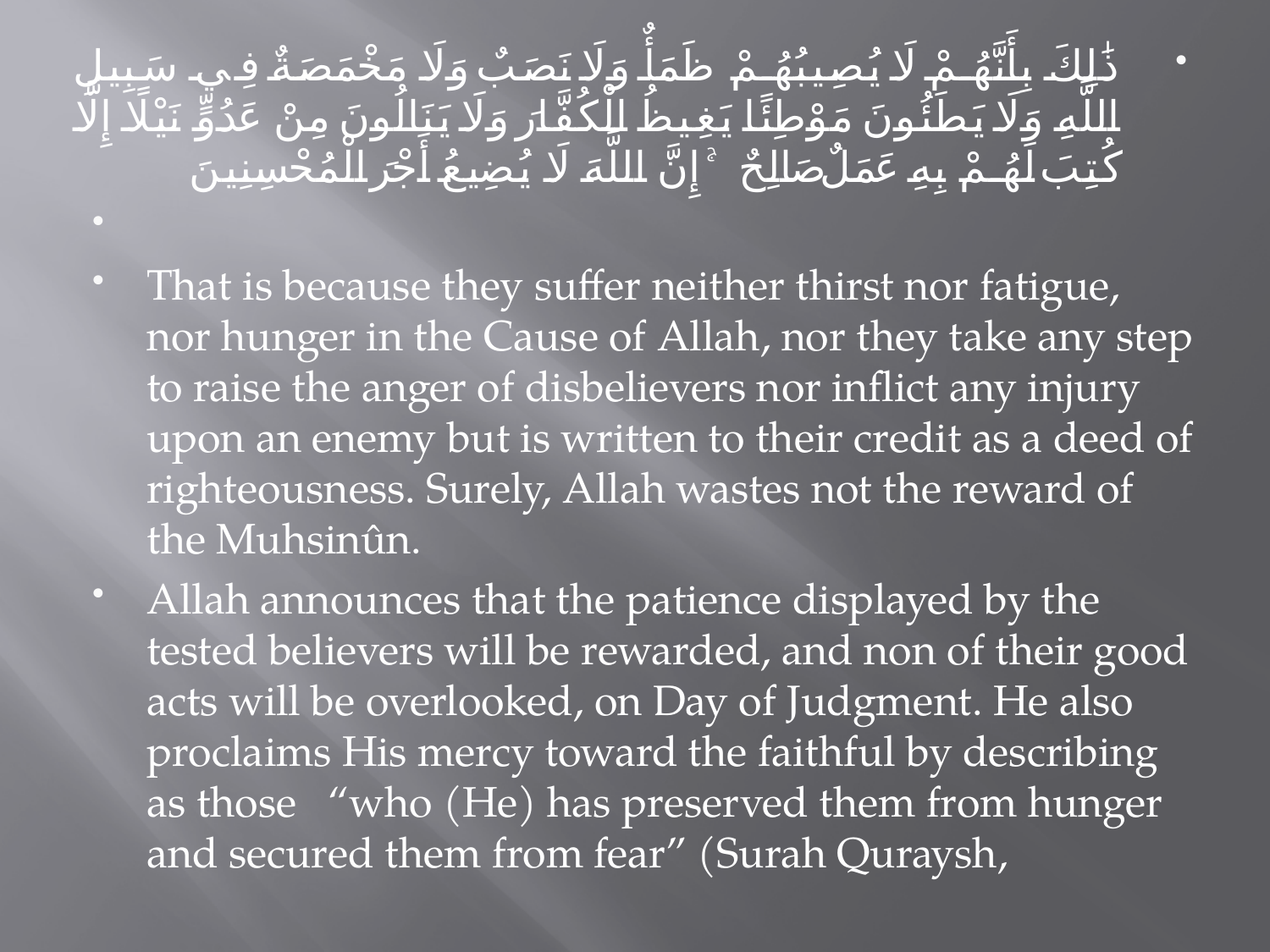

ذَٰلِكَ بِأَنَّهُمْ لَا يُصِيبُهُمْ ظَمَأٌ وَلَا نَصَبٌ وَلَا مَخْمَصَةٌ فِي سَبِيلِ اللَّهِ وَلَا يَطَئُونَ مَوْطِئًا يَغِيظُ الْكُفَّارَ وَلَا يَنَالُونَ مِنْ عَدُوٍّ نَيْلًا إِلَّا كُتِبَ لَهُمْ بِهِ عَمَلٌ صَالِحٌ ۚ إِنَّ اللَّهَ لَا يُضِيعُ أَجْرَ الْمُحْسِنِينَ

That is because they suffer neither thirst nor fatigue, nor hunger in the Cause of Allah, nor they take any step to raise the anger of disbelievers nor inflict any injury upon an enemy but is written to their credit as a deed of righteousness. Surely, Allah wastes not the reward of the Muhsinûn.
Allah announces that the patience displayed by the tested believers will be rewarded, and non of their good acts will be overlooked, on Day of Judgment. He also proclaims His mercy toward the faithful by describing as those   “who (He) has preserved them from hunger and secured them from fear” (Surah Quraysh,